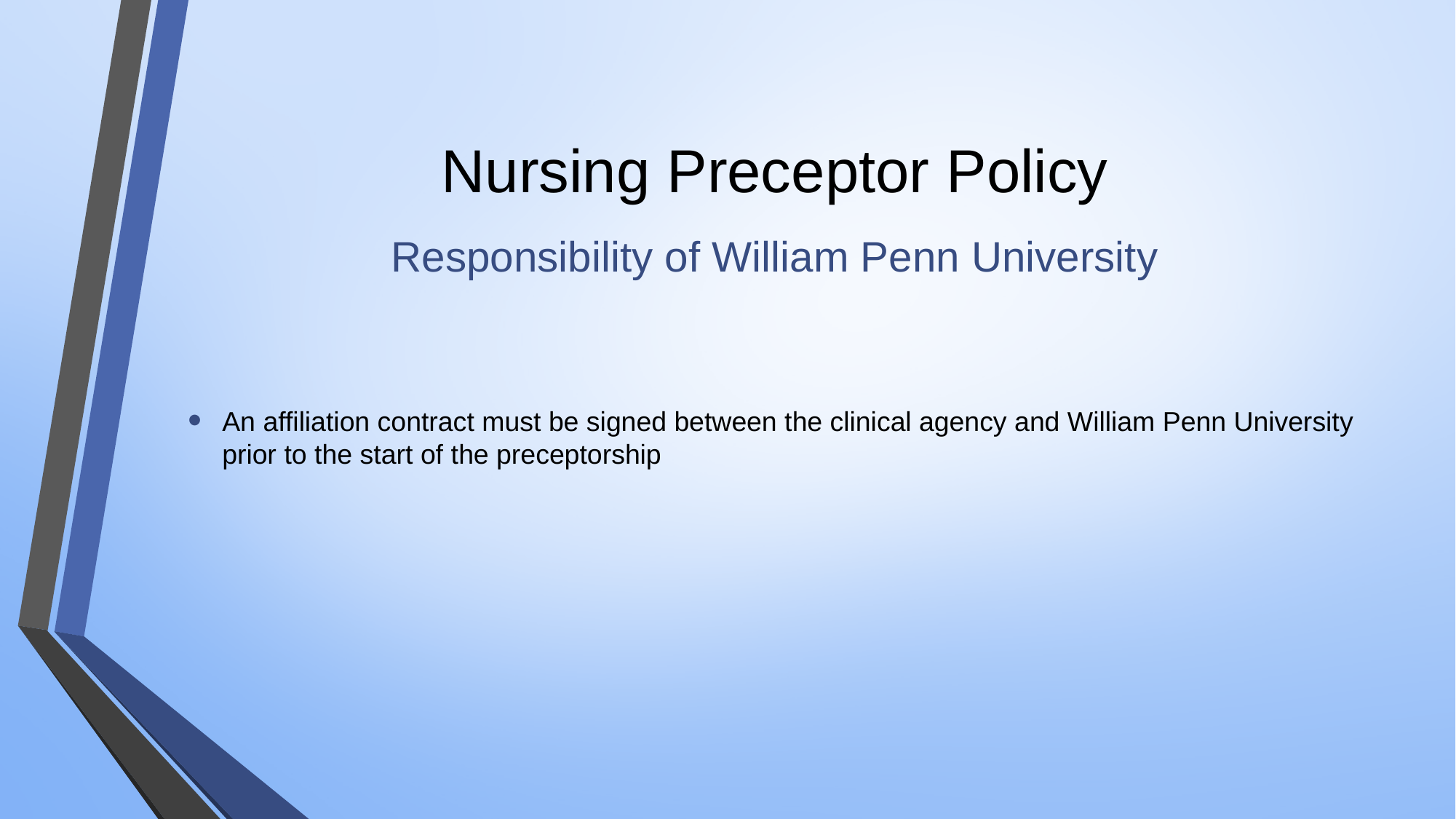

# Nursing Preceptor Policy
Responsibility of William Penn University
An affiliation contract must be signed between the clinical agency and William Penn University prior to the start of the preceptorship